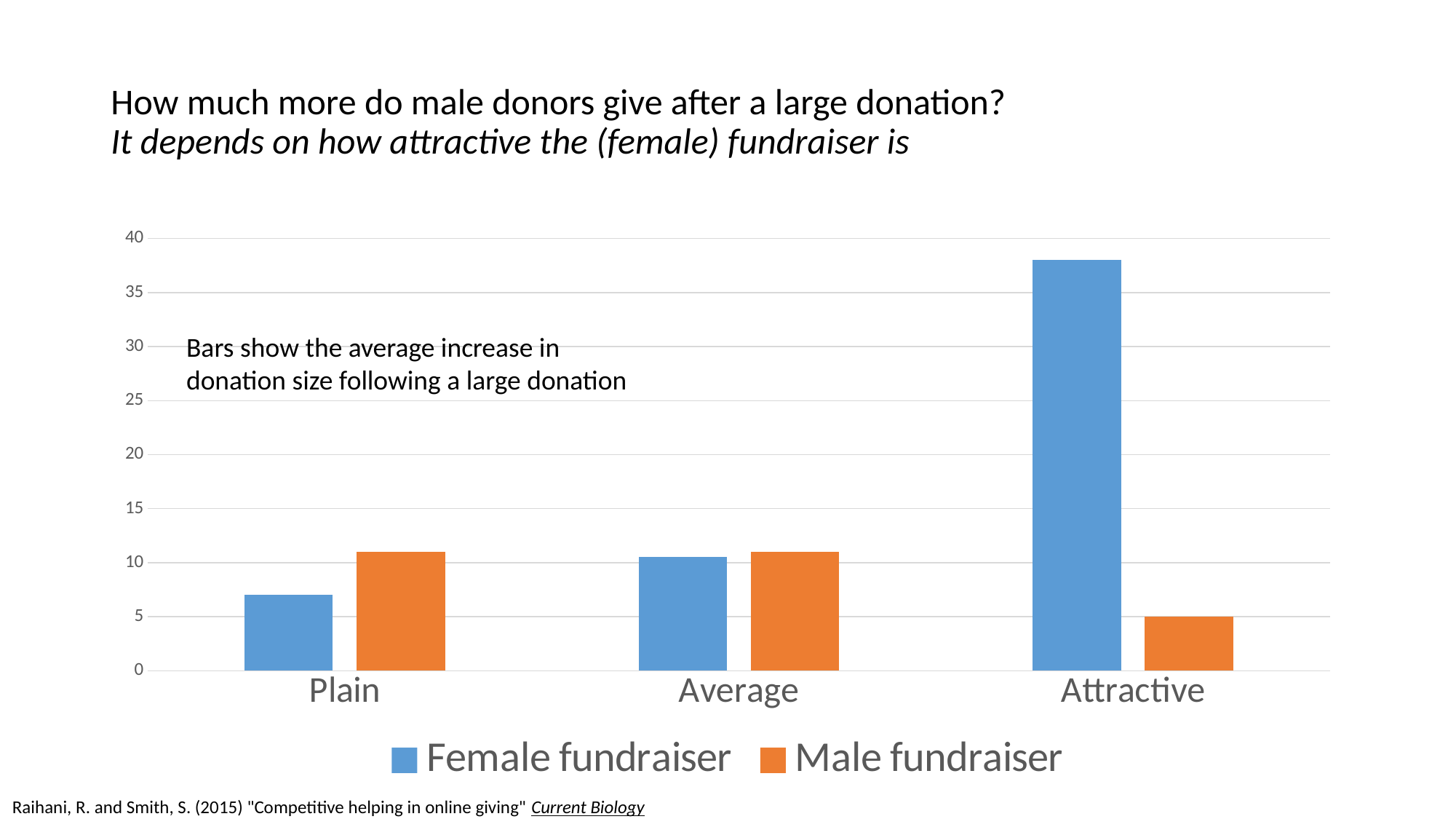

# How much more do male donors give after a large donation? It depends on how attractive the (female) fundraiser is

### Chart

| Category | Female fundraiser | Male fundraiser |
|---|---|---|
| Plain | 7.0 | 11.0 |
| Average | 10.5 | 11.0 |
| Attractive | 38.0 | 5.0 |
Bars show the average increase in donation size following a large donation
Raihani, R. and Smith, S. (2015) "Competitive helping in online giving" Current Biology